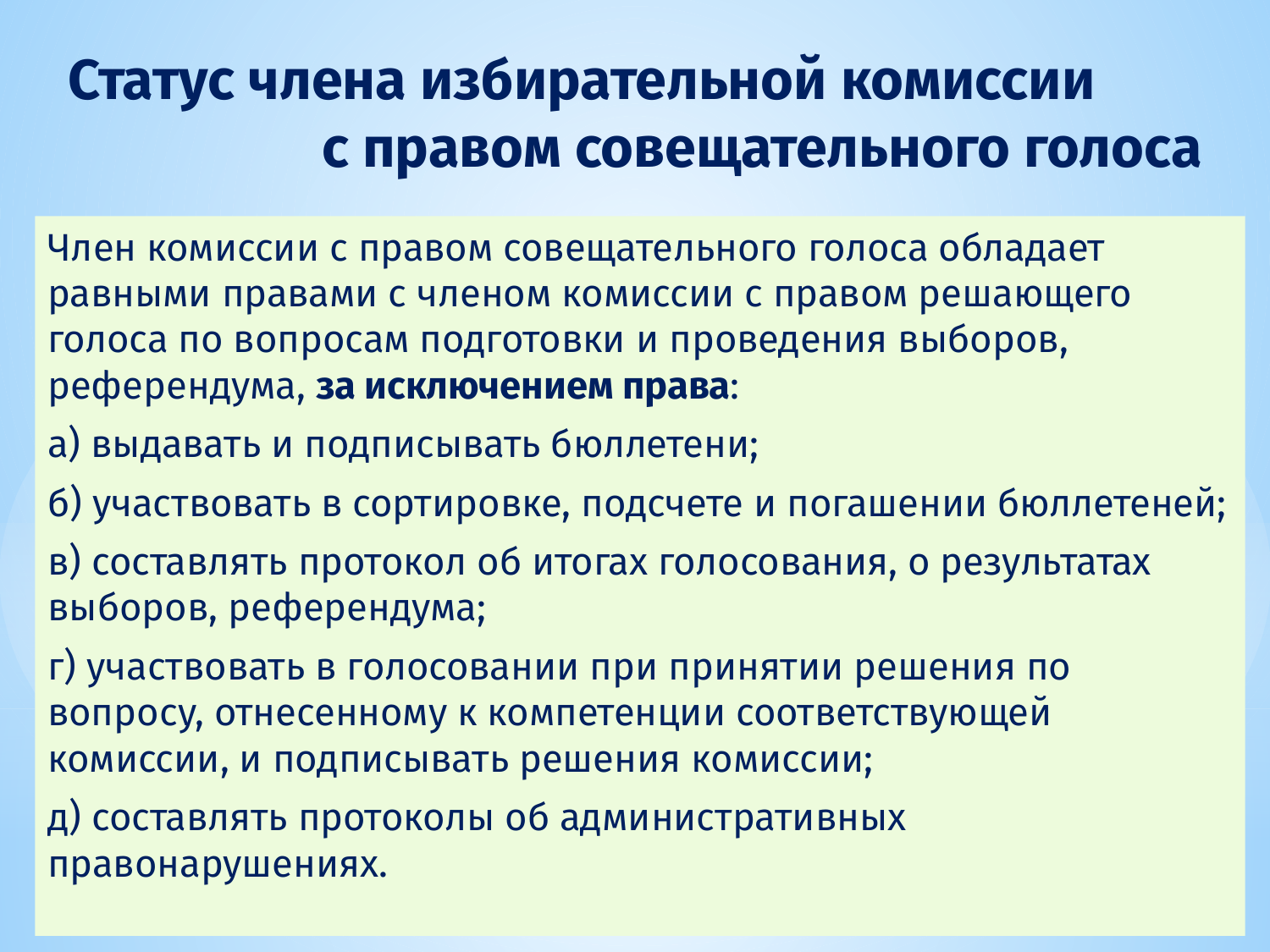

# Статус члена избирательной комиссии             с правом совещательного голоса
Член комиссии с правом совещательного голоса обладает равными правами с членом комиссии с правом решающего голоса по вопросам подготовки и проведения выборов, референдума, за исключением права:
а) выдавать и подписывать бюллетени;
б) участвовать в сортировке, подсчете и погашении бюллетеней;
в) составлять протокол об итогах голосования, о результатах выборов, референдума;
г) участвовать в голосовании при принятии решения по вопросу, отнесенному к компетенции соответствующей комиссии, и подписывать решения комиссии;
д) составлять протоколы об административных правонарушениях.